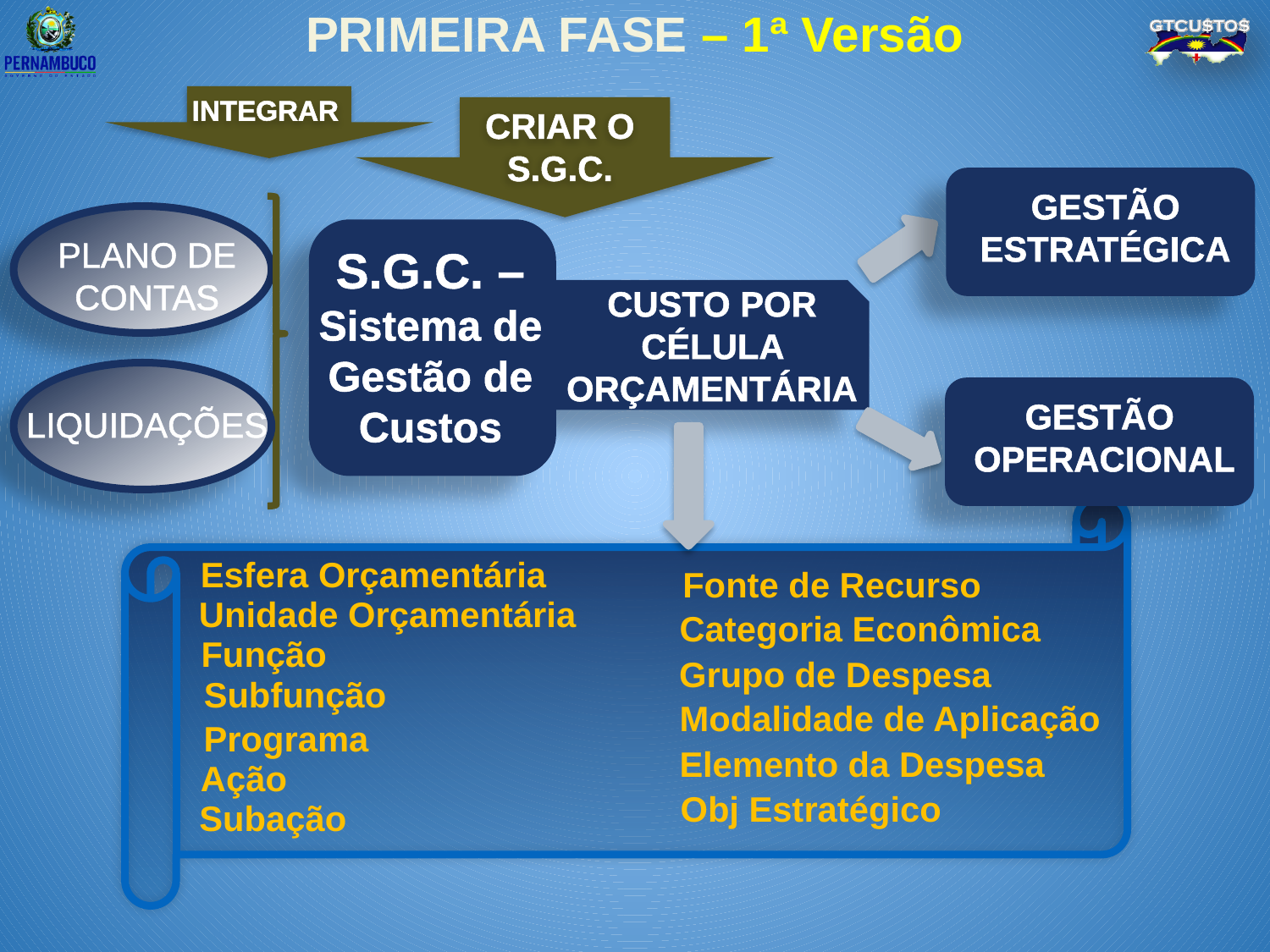

PRIMEIRA FASE – 1ª Versão

INTEGRAR

CRIAR O
S.G.C.

GESTÃO ESTRATÉGICA

PLANO DE CONTAS

S.G.C. – Sistema de Gestão de Custos

CUSTO POR CÉLULA ORÇAMENTÁRIA

LIQUIDAÇÕES

GESTÃO  OPERACIONAL

Esfera Orçamentária
Fonte de Recurso
Unidade Orçamentária
Categoria Econômica
Função
Grupo de Despesa
Subfunção
Modalidade de Aplicação
Programa
Elemento da Despesa
Ação
Obj Estratégico
Subação